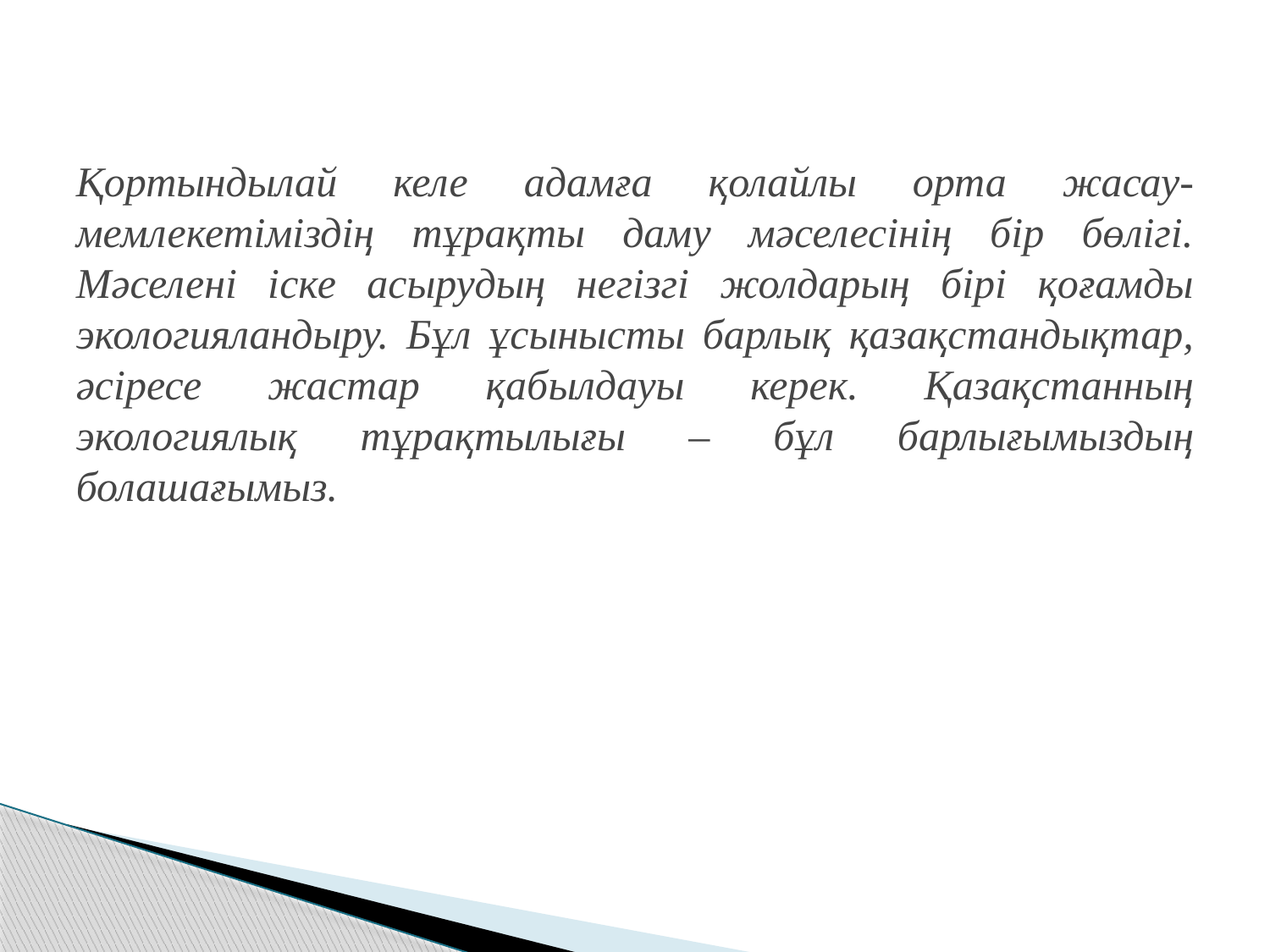

# Қортындылай келе адамға қолайлы орта жасау-мемлекетіміздің тұрақты даму мәселесінің бір бөлігі. Мәселені іске асырудың негізгі жолдарың бірі қоғамды экологияландыру. Бұл ұсынысты барлық қазақстандықтар, әсіресе жастар қабылдауы керек. Қазақстанның экологиялық тұрақтылығы – бұл барлығымыздың болашағымыз.